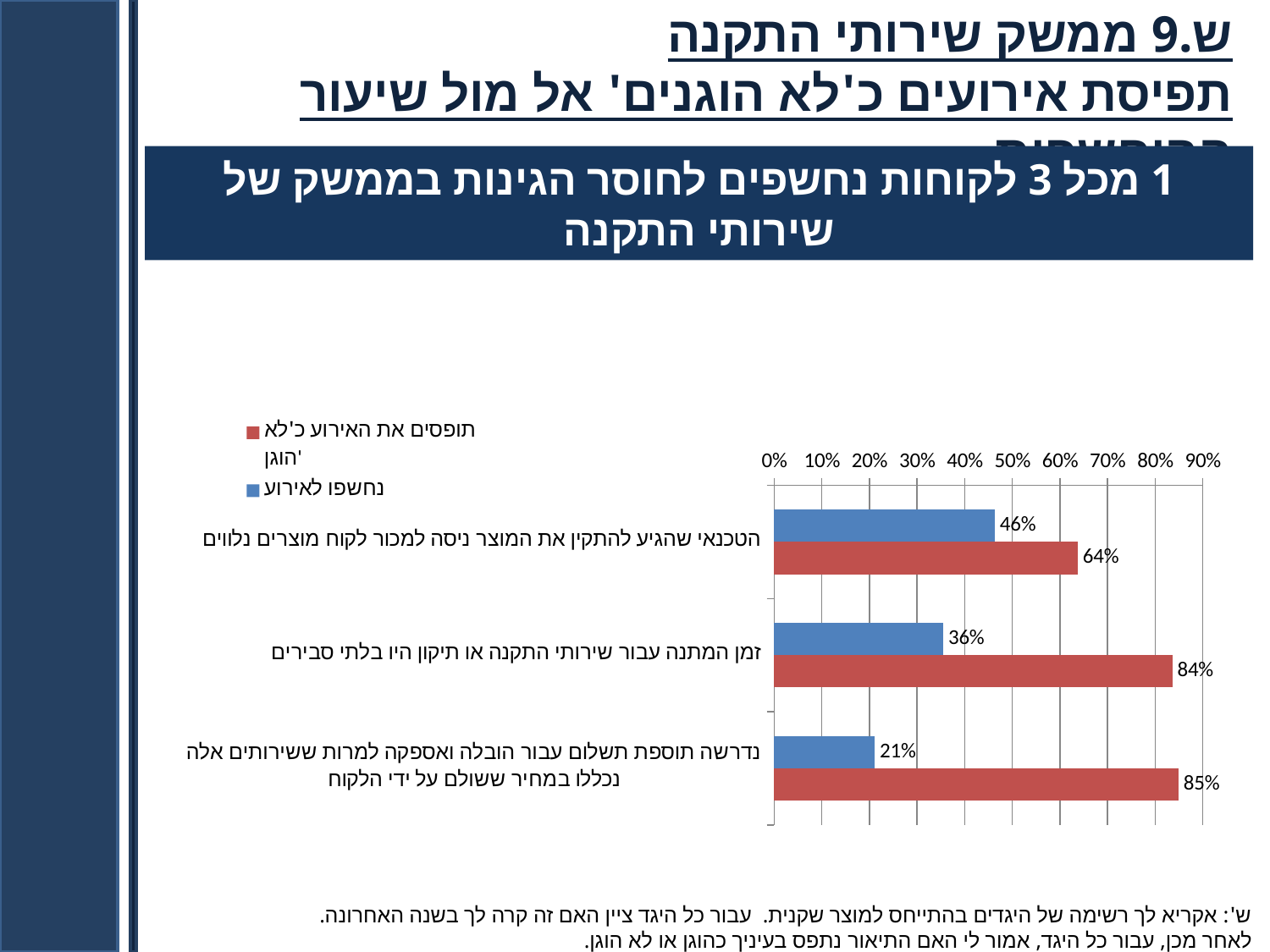

ש.9 ממשק שירותי התקנה
תפיסת אירועים כ'לא הוגנים' אל מול שיעור ההיחשפות
1 מכל 3 לקוחות נחשפים לחוסר הגינות בממשק של שירותי התקנה

### Chart

| Category | נחשפו לאירוע | תופסים את האירוע כ'לא הוגן' |
|---|---|---|
| הטכנאי שהגיע להתקין את המוצר ניסה למכור לקוח מוצרים נלווים | 0.4632658186070843 | 0.6372717470206382 |
| זמן המתנה עבור שירותי התקנה או תיקון היו בלתי סבירים | 0.35553834904664045 | 0.8364248411161332 |
| נדרשה תוספת תשלום עבור הובלה ואספקה למרות ששירותים אלה נכללו במחיר ששולם על ידי הלקוח | 0.21108994564366154 | 0.8493359114079787 |
ש': אקריא לך רשימה של היגדים בהתייחס למוצר שקנית.  עבור כל היגד ציין האם זה קרה לך בשנה האחרונה.
לאחר מכן, עבור כל היגד, אמור לי האם התיאור נתפס בעיניך כהוגן או לא הוגן.